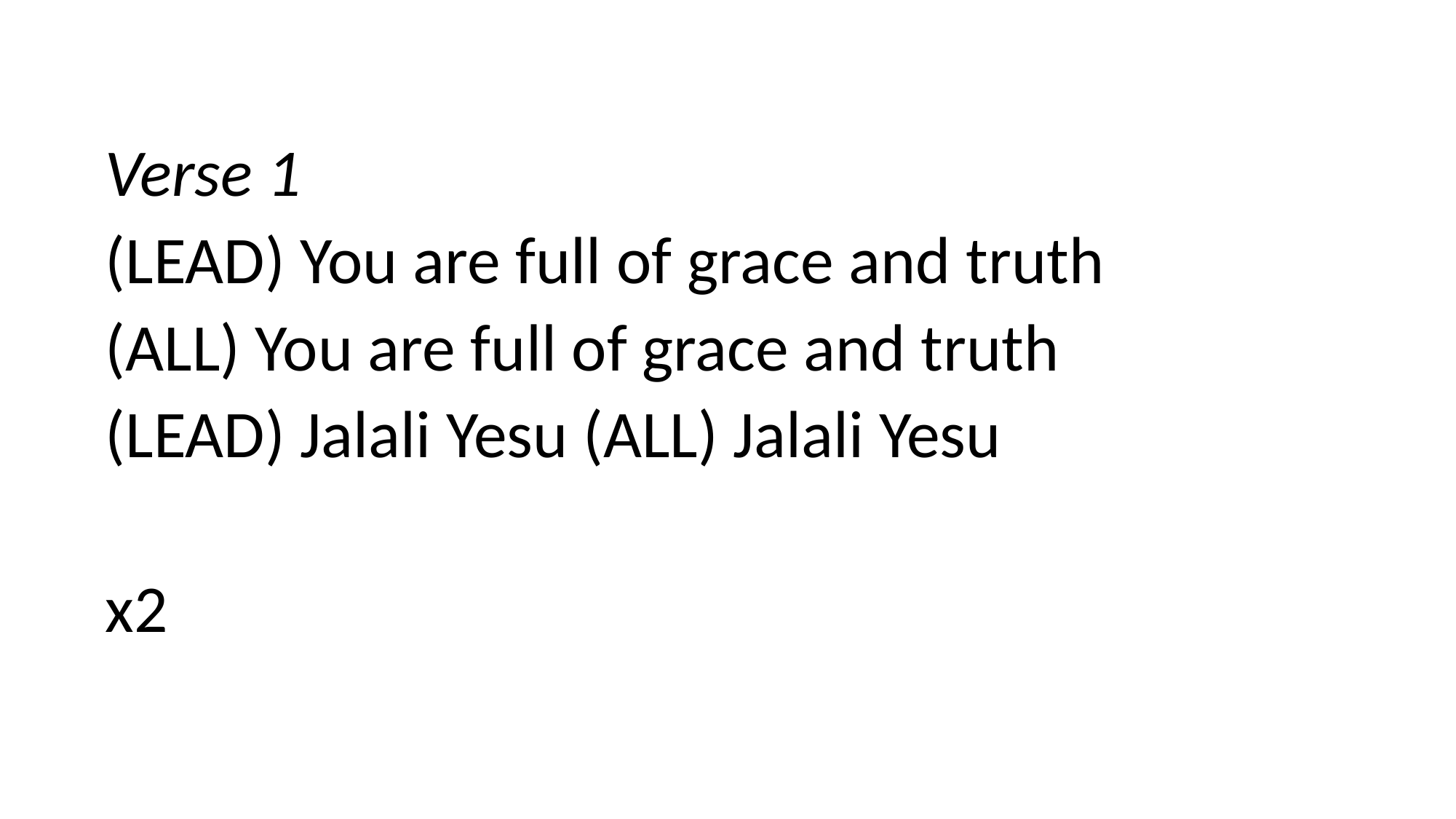

Verse 1
(LEAD) You are full of grace and truth
(ALL) You are full of grace and truth
(LEAD) Jalali Yesu (ALL) Jalali Yesu

x2